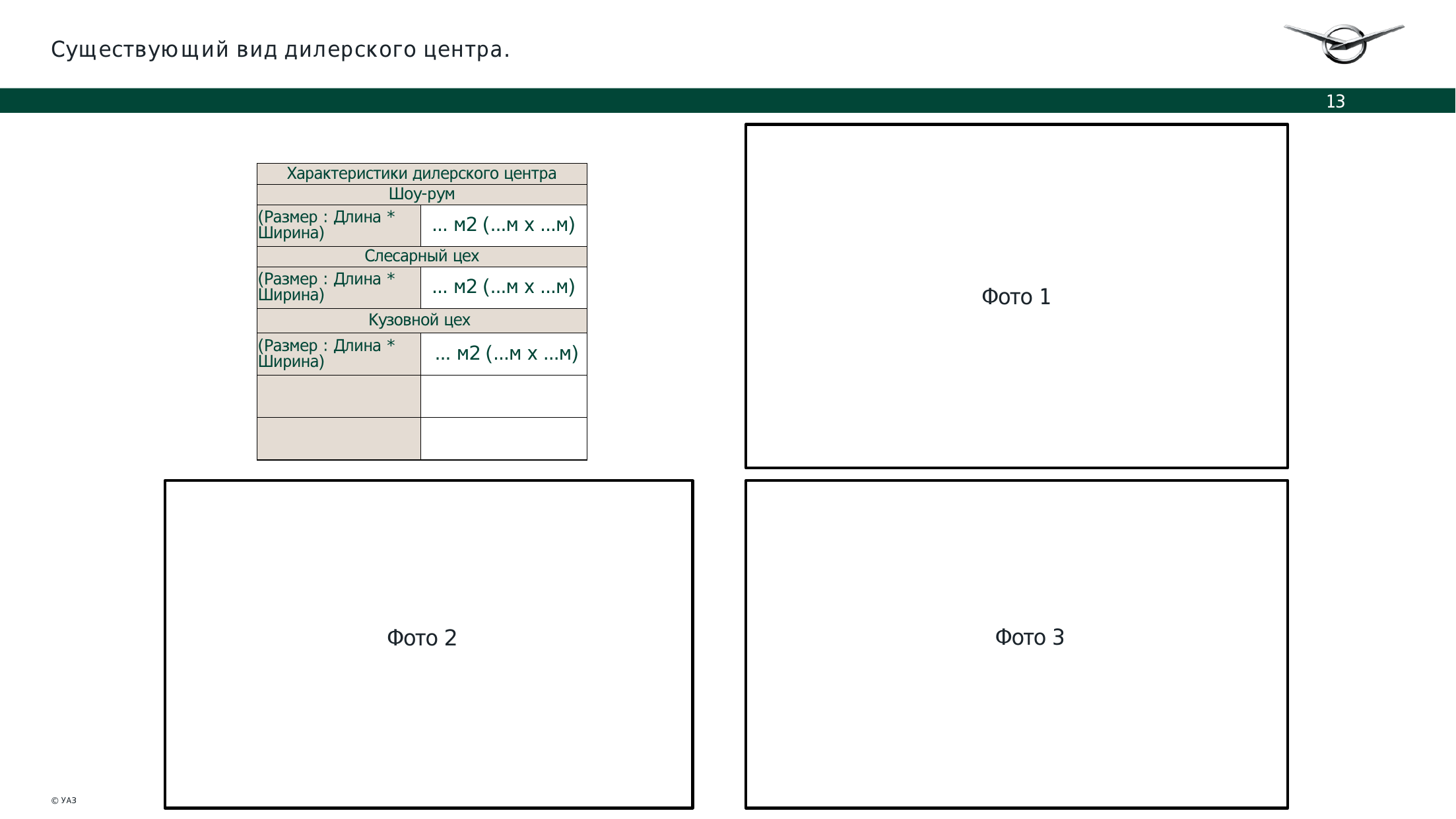

Существующий вид дилерского центра.
13

| Характеристики дилерского центра |  |
| --- | --- |
| Шоу-рум |  |
| (Размер : Длина \* Ширина) | … м2 (…м x …м) |
| Слесарный цех |  |
| (Размер : Длина \* Ширина) | … м2 (…м x …м) |
| Кузовной цех |  |
| (Размер : Длина \* Ширина) | … м2 (…м x …м) |
|  |  |
|  |  |
Фото 1

Фото 3
Фото 2